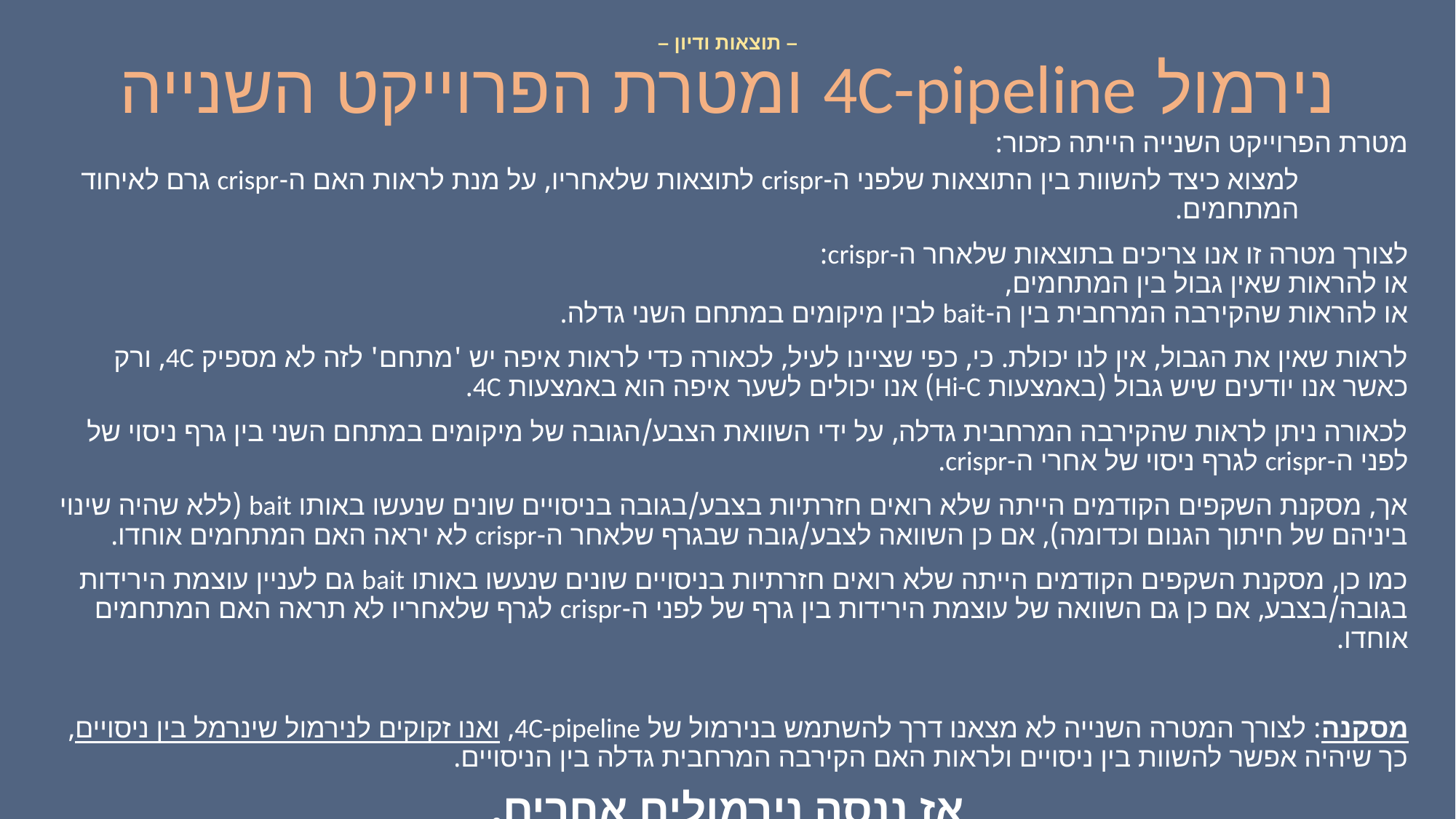

– תוצאות ודיון –
נירמול 4C-pipeline ומטרת הפרוייקט השנייה
מטרת הפרוייקט השנייה הייתה כזכור:
למצוא כיצד להשוות בין התוצאות שלפני ה-crispr לתוצאות שלאחריו, על מנת לראות האם ה-crispr גרם לאיחוד המתחמים.
לצורך מטרה זו אנו צריכים בתוצאות שלאחר ה-crispr:
	או להראות שאין גבול בין המתחמים,
	או להראות שהקירבה המרחבית בין ה-bait לבין מיקומים במתחם השני גדלה.
לראות שאין את הגבול, אין לנו יכולת. כי, כפי שציינו לעיל, לכאורה כדי לראות איפה יש 'מתחם' לזה לא מספיק 4C, ורק כאשר אנו יודעים שיש גבול (באמצעות Hi-C) אנו יכולים לשער איפה הוא באמצעות 4C.
לכאורה ניתן לראות שהקירבה המרחבית גדלה, על ידי השוואת הצבע/הגובה של מיקומים במתחם השני בין גרף ניסוי של לפני ה-crispr לגרף ניסוי של אחרי ה-crispr.
אך, מסקנת השקפים הקודמים הייתה שלא רואים חזרתיות בצבע/בגובה בניסויים שונים שנעשו באותו bait (ללא שהיה שינוי ביניהם של חיתוך הגנום וכדומה), אם כן השוואה לצבע/גובה שבגרף שלאחר ה-crispr לא יראה האם המתחמים אוחדו.
כמו כן, מסקנת השקפים הקודמים הייתה שלא רואים חזרתיות בניסויים שונים שנעשו באותו bait גם לעניין עוצמת הירידות בגובה/בצבע, אם כן גם השוואה של עוצמת הירידות בין גרף של לפני ה-crispr לגרף שלאחריו לא תראה האם המתחמים אוחדו.

מסקנה: לצורך המטרה השנייה לא מצאנו דרך להשתמש בנירמול של 4C-pipeline, ואנו זקוקים לנירמול שינרמל בין ניסויים, כך שיהיה אפשר להשוות בין ניסויים ולראות האם הקירבה המרחבית גדלה בין הניסויים.
אז ננסה נירמולים אחרים.